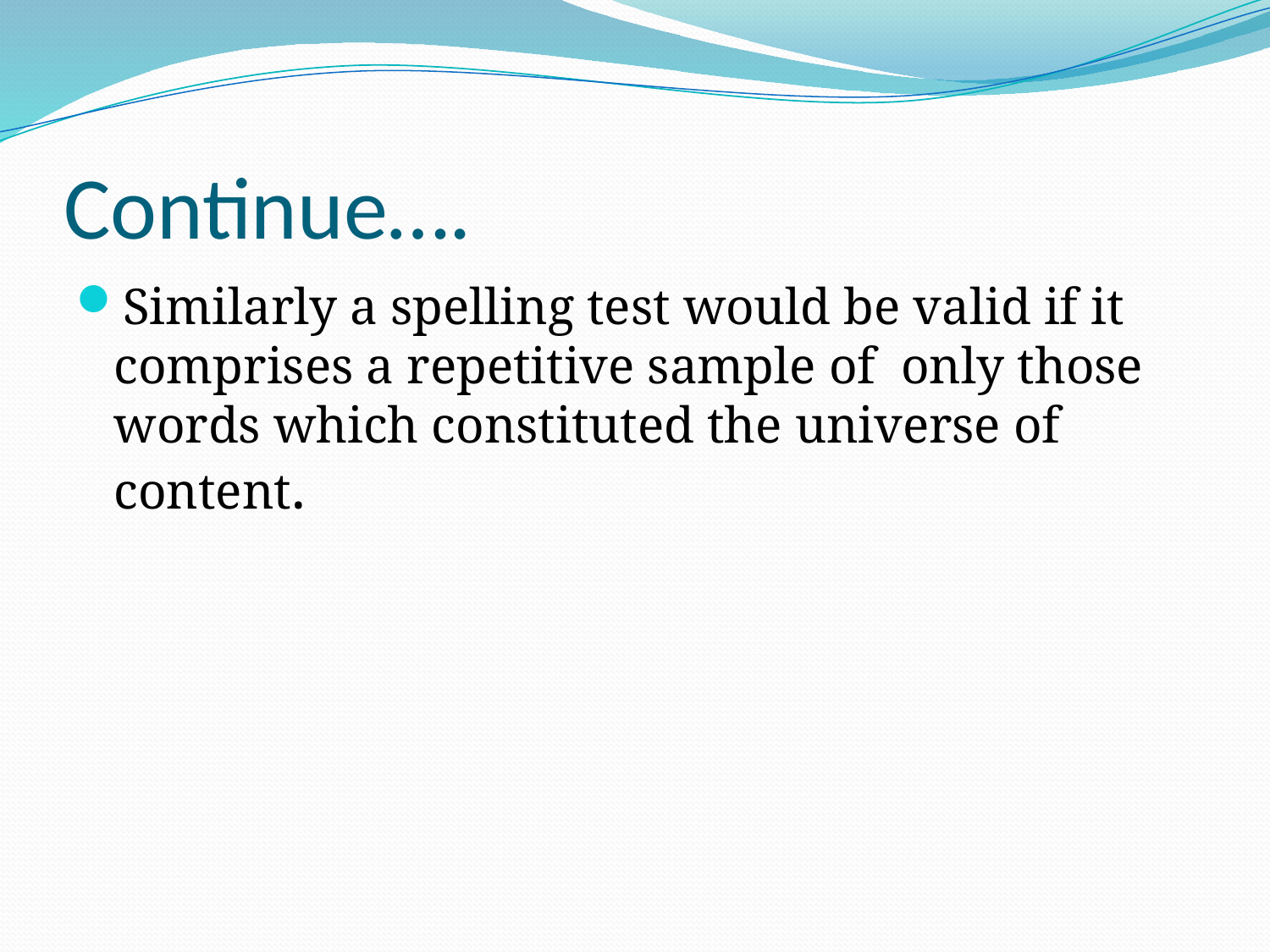

# Continue….
Similarly a spelling test would be valid if it comprises a repetitive sample of  only those words which constituted the universe of content.